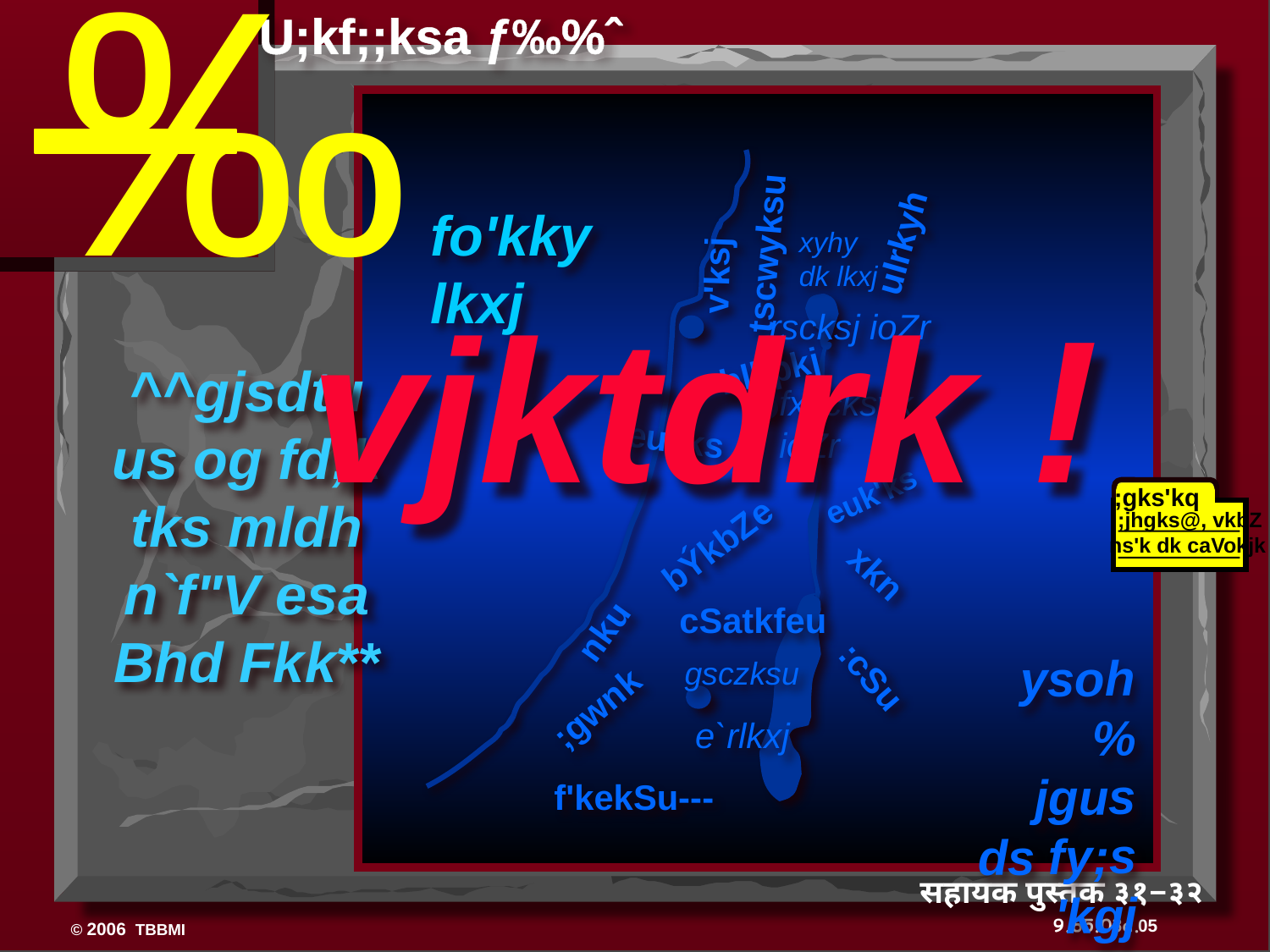

‰

U;kf;;ksa ƒ‰%ˆ

uIrkyh
v'ksj
fo'kky
lkxj
tscwyksu
xyhy
dk lkxj
vjktdrk !

rscksj ioZr

blkpkj

^^gjsdtu us og fd;k tks mldh n`f"V esa Bhd Fkk**
fxycksvk ioZr

eu''ks
euk'ks
;gks'kq

;jhgks@, vkbZ

ns'k dk caVokjk

bÝkbZe
nku
xkn
cSatkfeu
ysoh %
jgus ds fy;s 'kgj
gsczksu
;gwnk

:cSu
e`rlkxj
f'kekSu---
सहायक पुस्तक ३१−३२

05